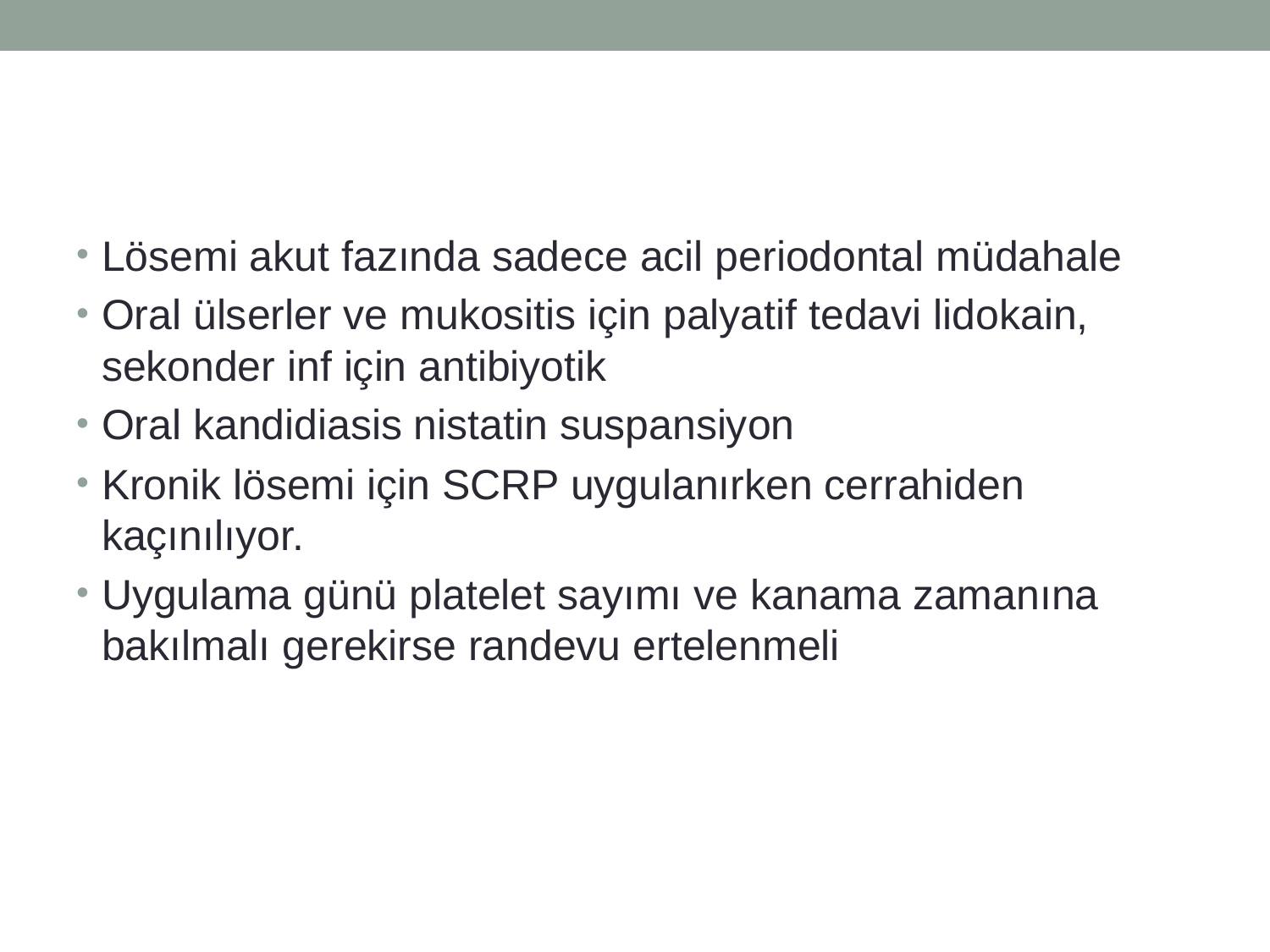

#
Lösemi akut fazında sadece acil periodontal müdahale
Oral ülserler ve mukositis için palyatif tedavi lidokain, sekonder inf için antibiyotik
Oral kandidiasis nistatin suspansiyon
Kronik lösemi için SCRP uygulanırken cerrahiden kaçınılıyor.
Uygulama günü platelet sayımı ve kanama zamanına bakılmalı gerekirse randevu ertelenmeli